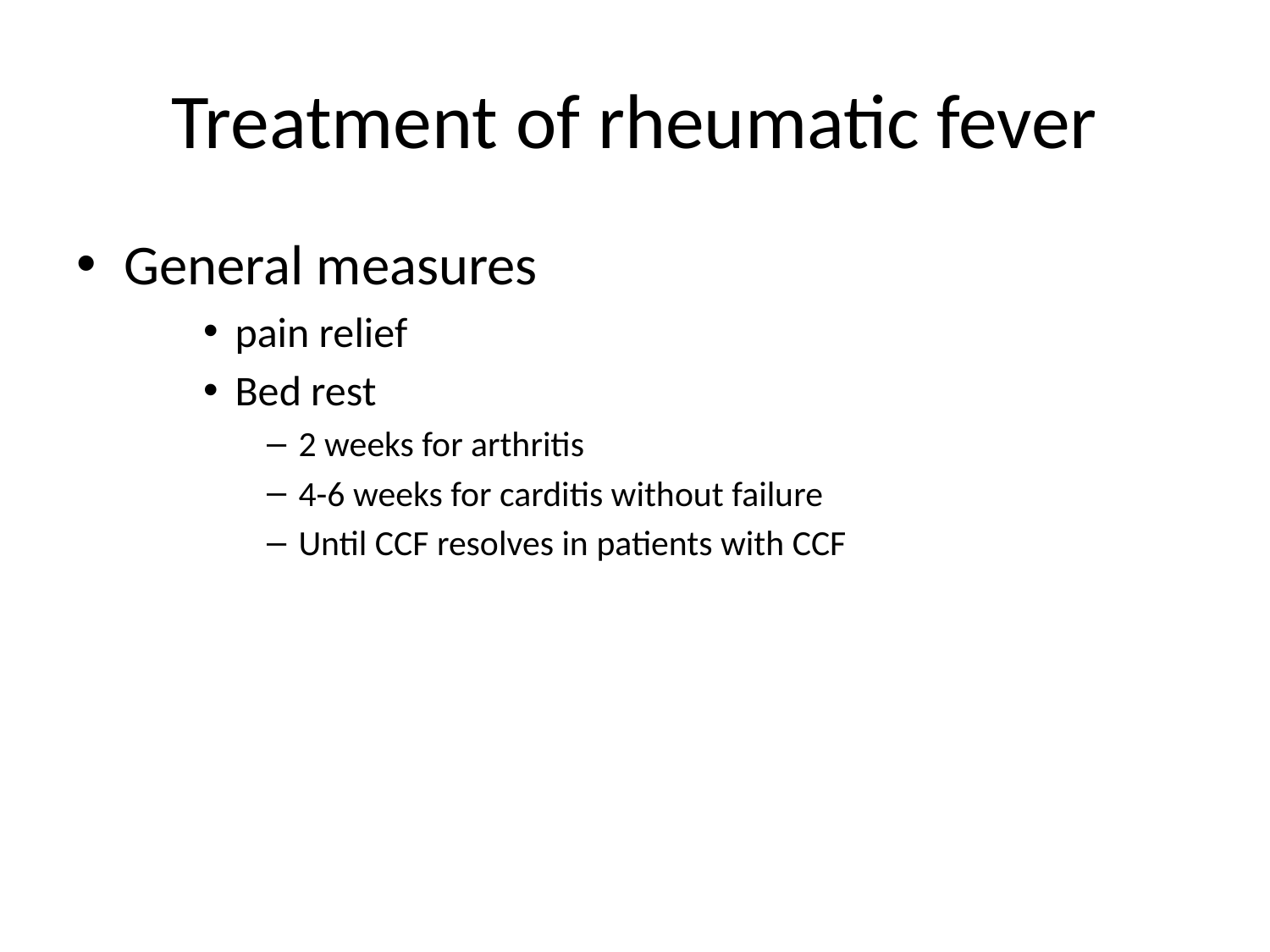

# Treatment of rheumatic fever
General measures
pain relief
Bed rest
2 weeks for arthritis
4-6 weeks for carditis without failure
Until CCF resolves in patients with CCF